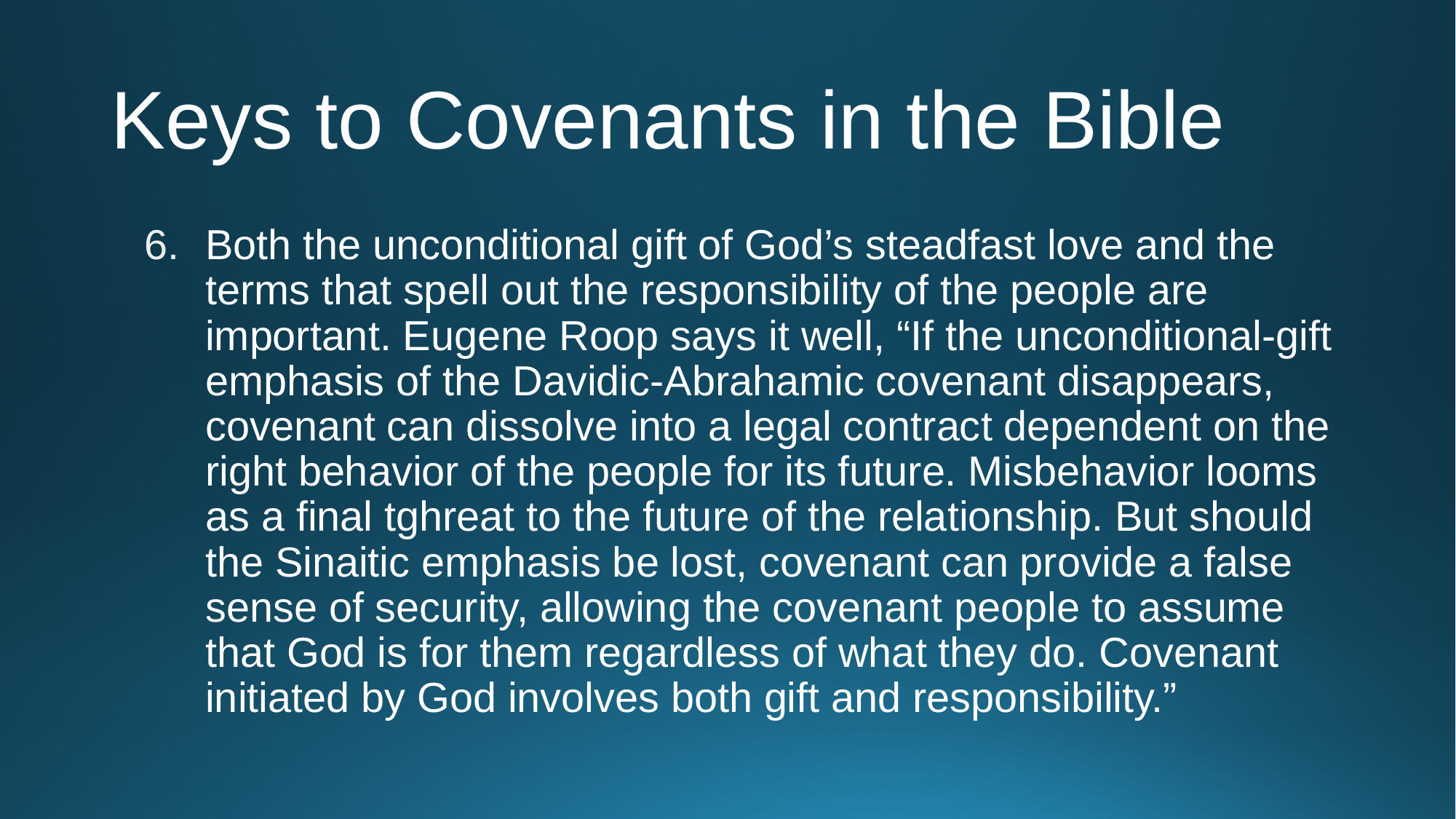

# Keys to Covenants in the Bible
Both the unconditional gift of God’s steadfast love and the terms that spell out the responsibility of the people are important. Eugene Roop says it well, “If the unconditional-gift emphasis of the Davidic-Abrahamic covenant disappears, covenant can dissolve into a legal contract dependent on the right behavior of the people for its future. Misbehavior looms as a final tghreat to the future of the relationship. But should the Sinaitic emphasis be lost, covenant can provide a false sense of security, allowing the covenant people to assume that God is for them regardless of what they do. Covenant initiated by God involves both gift and responsibility.”